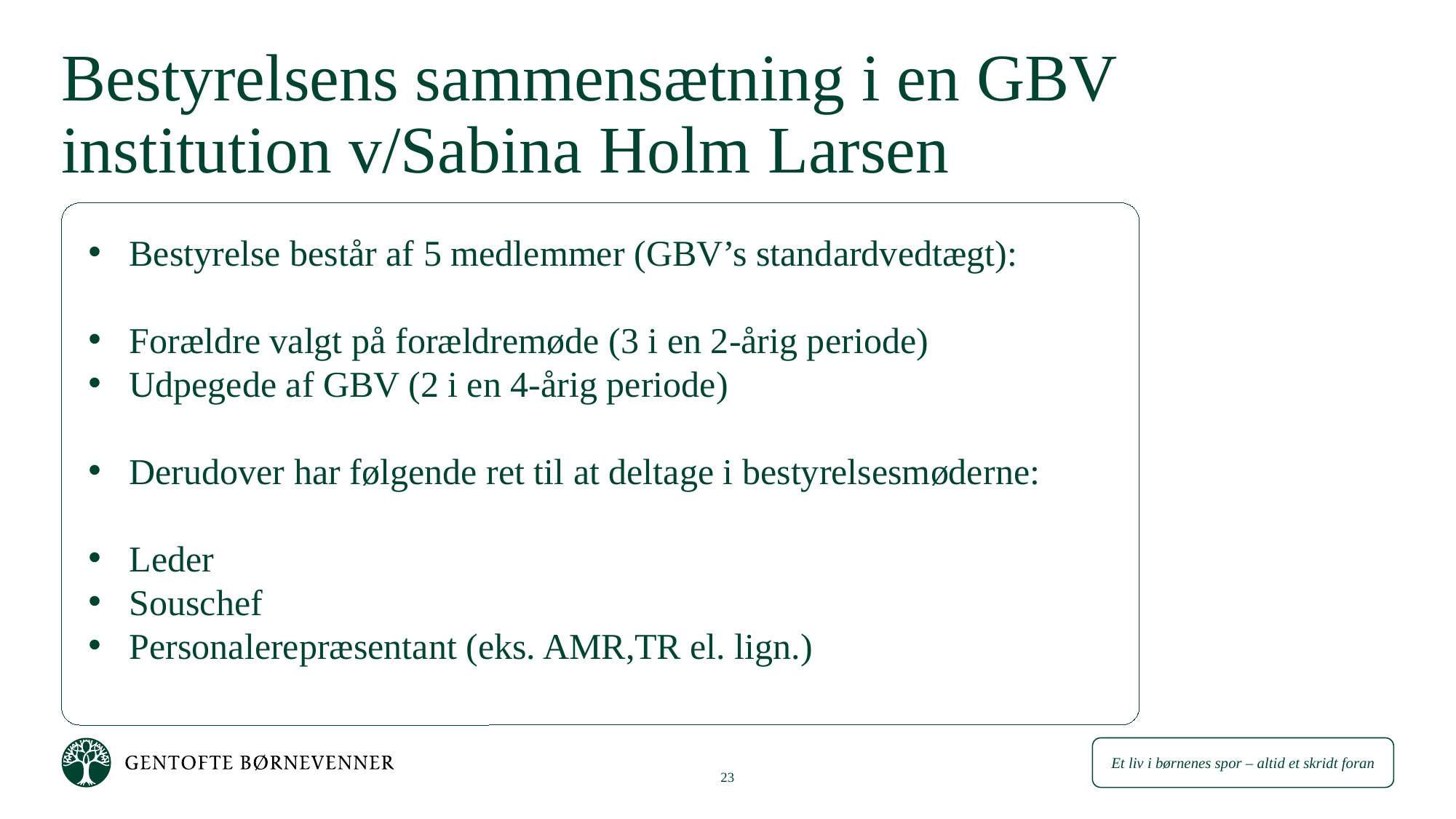

# Bestyrelsens sammensætning i en GBV institution v/Sabina Holm Larsen
Bestyrelse består af 5 medlemmer (GBV’s standardvedtægt):

Forældre valgt på forældremøde (3 i en 2-årig periode)
Udpegede af GBV (2 i en 4-årig periode)

Derudover har følgende ret til at deltage i bestyrelsesmøderne:

Leder
Souschef
Personalerepræsentant (eks. AMR,TR el. lign.)
23
Ledelseskonference 2016
2. april 2016